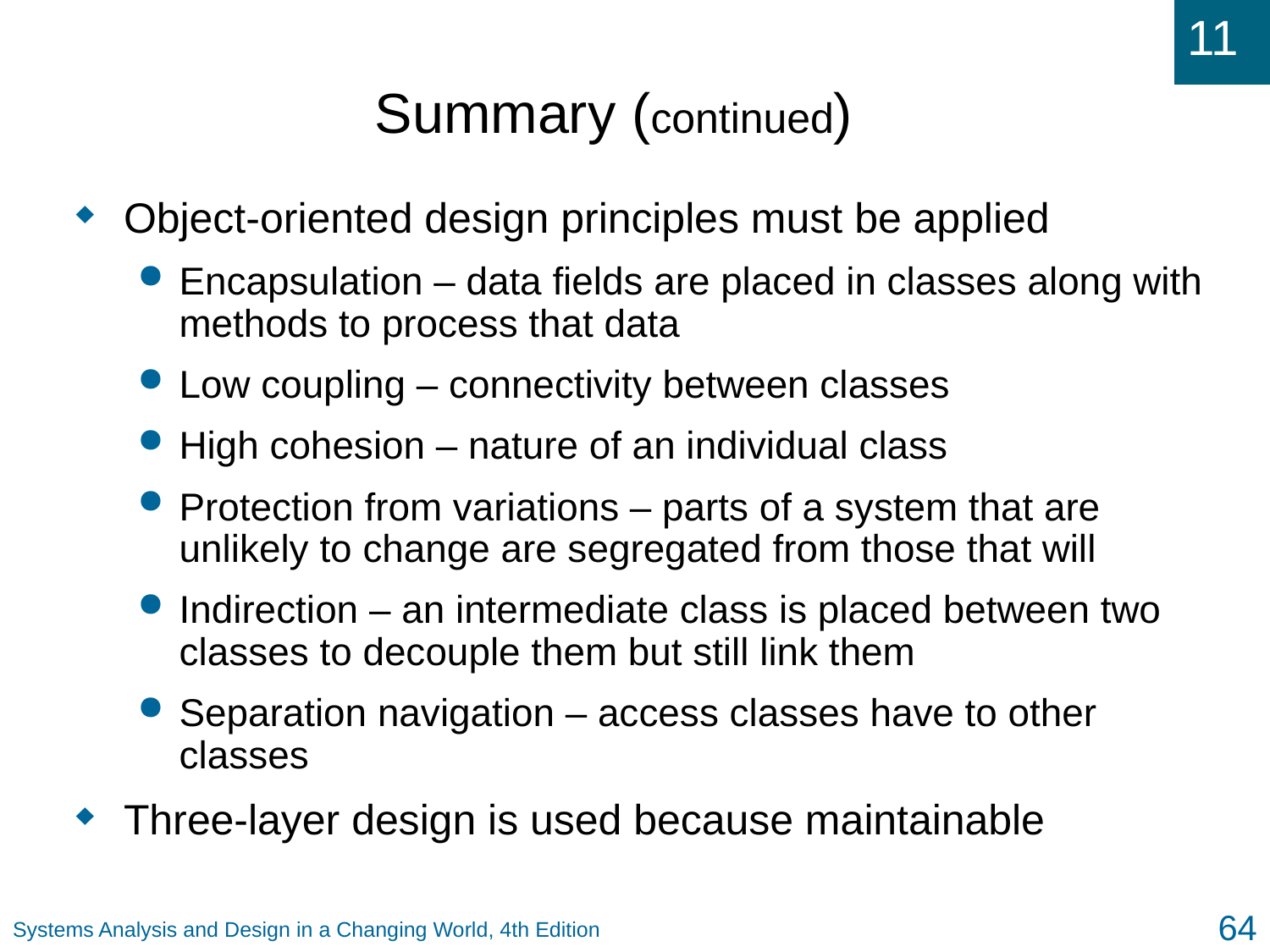

# Summary (continued)
Object-oriented design principles must be applied
Encapsulation – data fields are placed in classes along with methods to process that data
Low coupling – connectivity between classes
High cohesion – nature of an individual class
Protection from variations – parts of a system that are unlikely to change are segregated from those that will
Indirection – an intermediate class is placed between two classes to decouple them but still link them
Separation navigation – access classes have to other classes
Three-layer design is used because maintainable
64
Systems Analysis and Design in a Changing World, 4th Edition